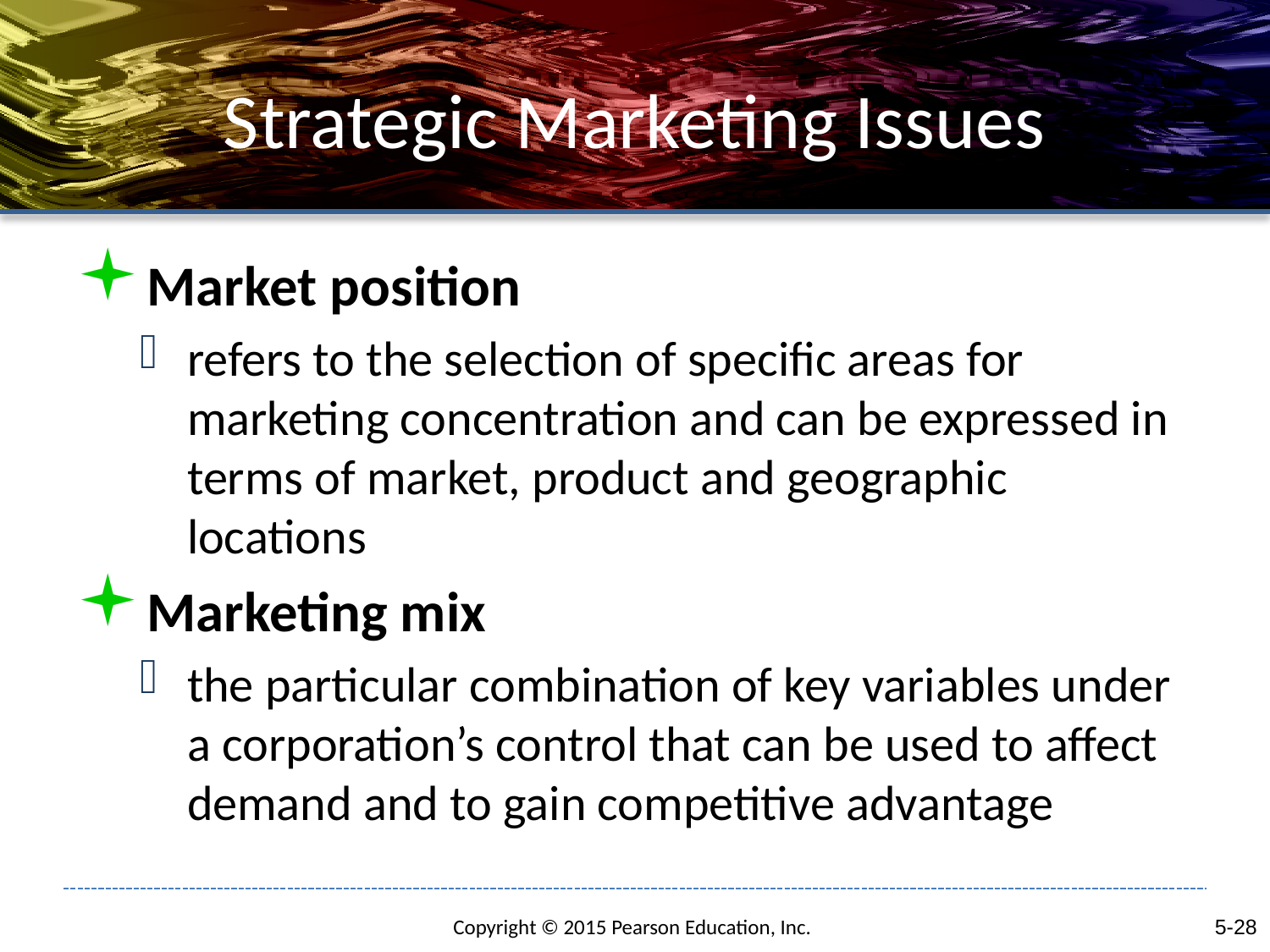

# Strategic Marketing Issues
Market position
refers to the selection of specific areas for marketing concentration and can be expressed in terms of market, product and geographic locations
Marketing mix
the particular combination of key variables under a corporation’s control that can be used to affect demand and to gain competitive advantage

5-28
Copyright © 2015 Pearson Education, Inc.